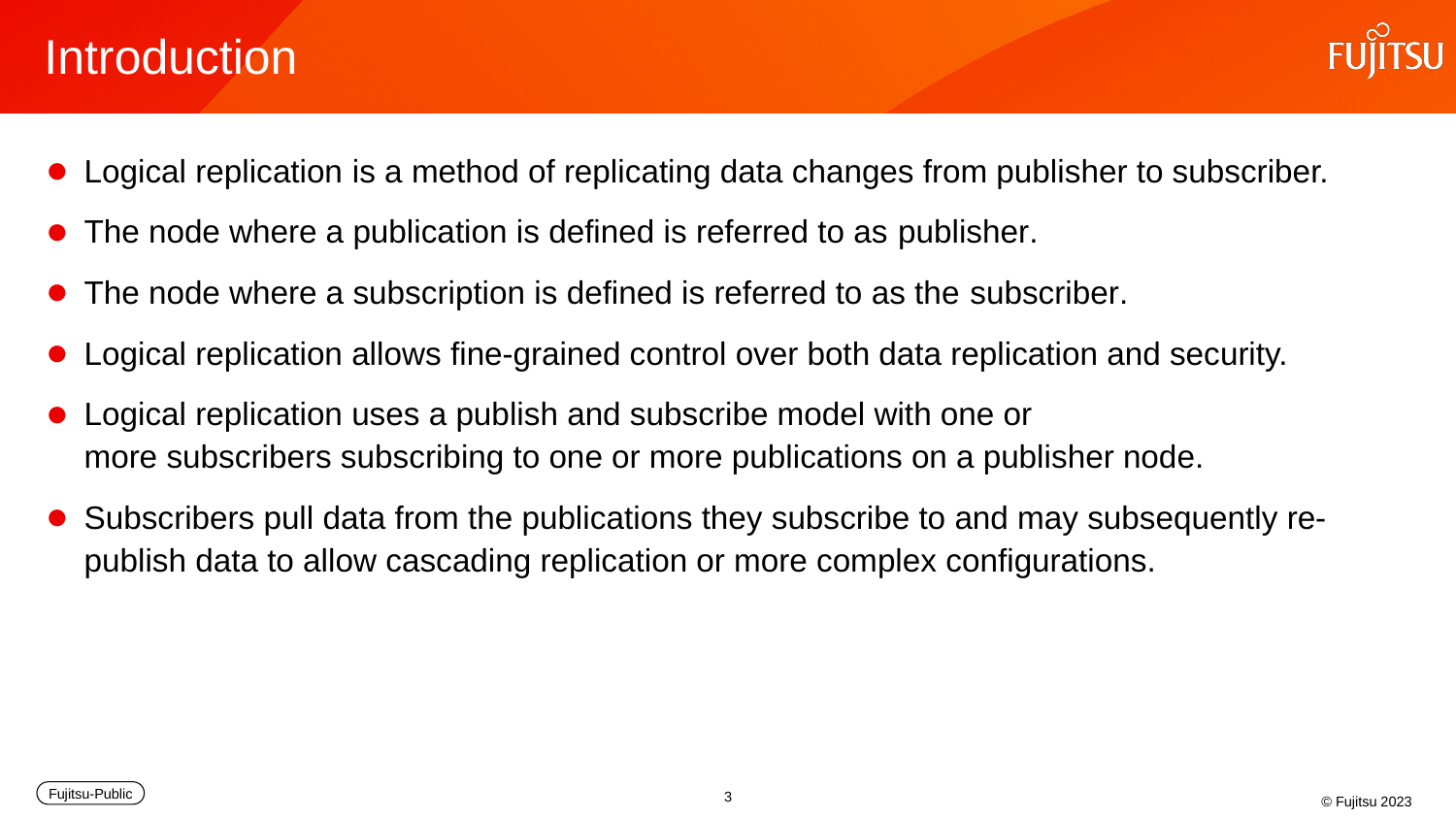

# Introduction
Logical replication is a method of replicating data changes from publisher to subscriber.
The node where a publication is defined is referred to as publisher.
The node where a subscription is defined is referred to as the subscriber.
Logical replication allows fine-grained control over both data replication and security.
Logical replication uses a publish and subscribe model with one or more subscribers subscribing to one or more publications on a publisher node.
Subscribers pull data from the publications they subscribe to and may subsequently re-publish data to allow cascading replication or more complex configurations.